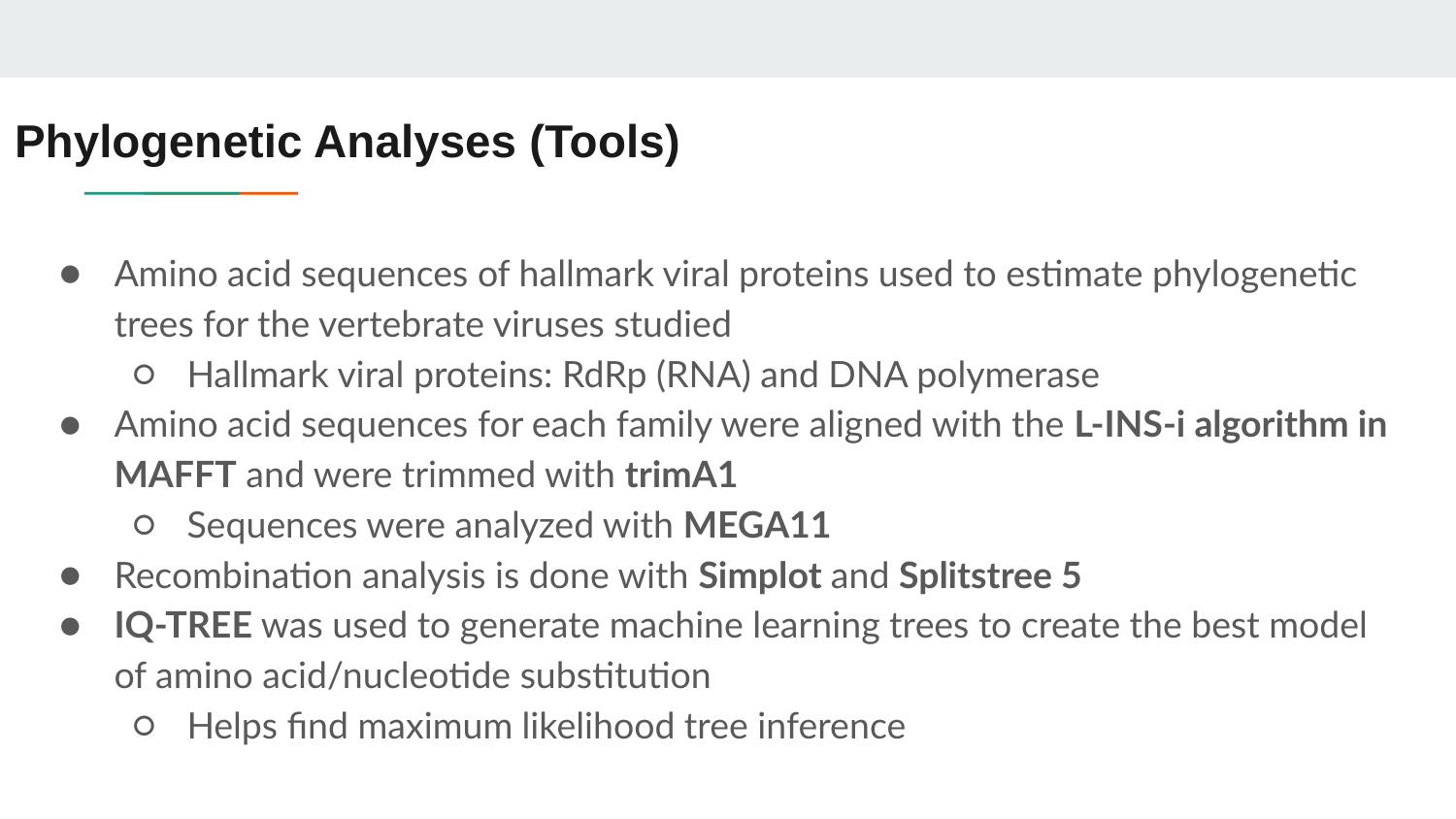

# Phylogenetic Analyses (Tools)
Amino acid sequences of hallmark viral proteins used to estimate phylogenetic trees for the vertebrate viruses studied
Hallmark viral proteins: RdRp (RNA) and DNA polymerase
Amino acid sequences for each family were aligned with the L-INS-i algorithm in MAFFT and were trimmed with trimA1
Sequences were analyzed with MEGA11
Recombination analysis is done with Simplot and Splitstree 5
IQ-TREE was used to generate machine learning trees to create the best model of amino acid/nucleotide substitution
Helps find maximum likelihood tree inference